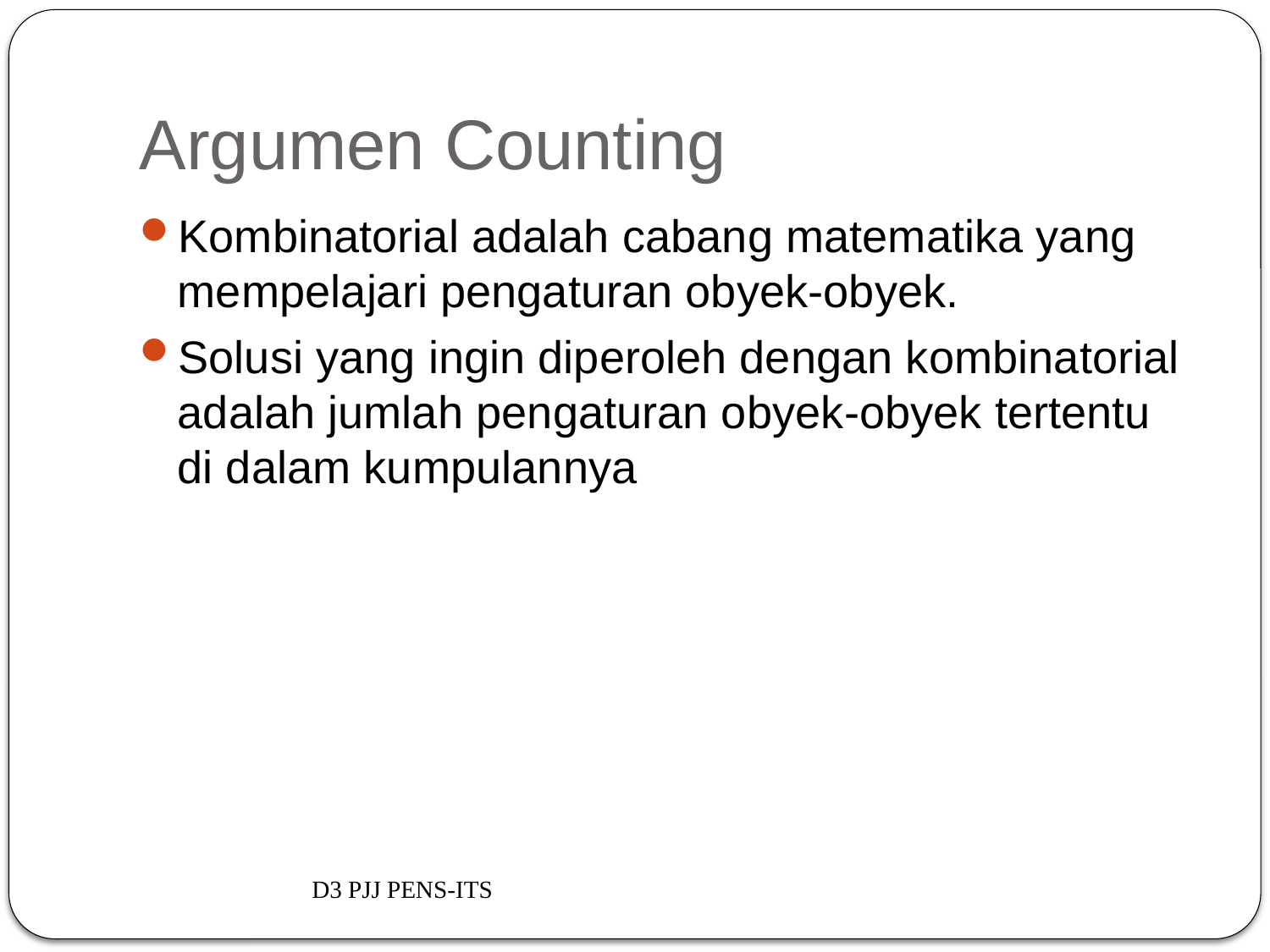

# Argumen Counting
Kombinatorial adalah cabang matematika yang mempelajari pengaturan obyek-obyek.
Solusi yang ingin diperoleh dengan kombinatorial adalah jumlah pengaturan obyek-obyek tertentu di dalam kumpulannya
D3 PJJ PENS-ITS